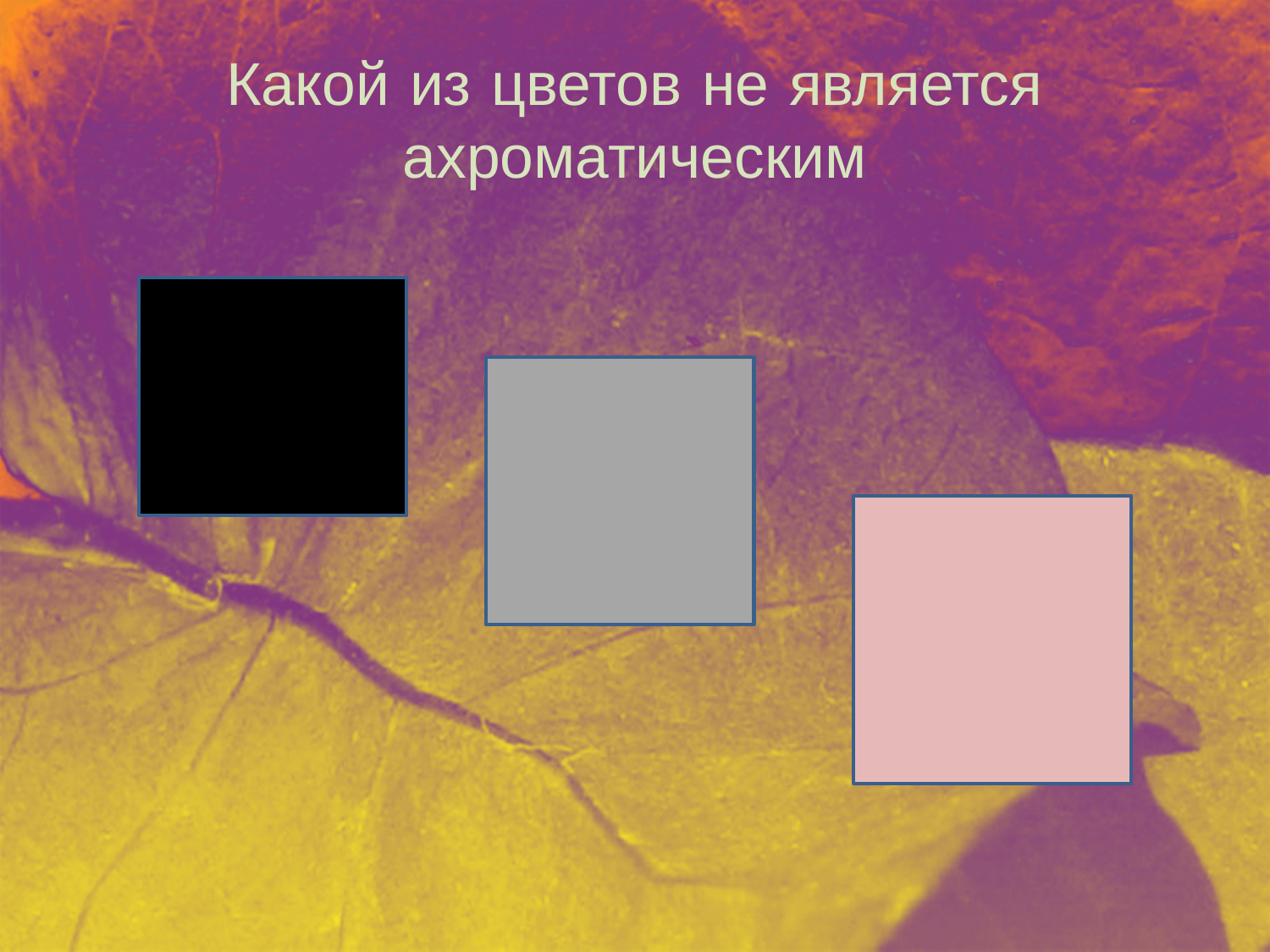

# Какой из цветов не является ахроматическим